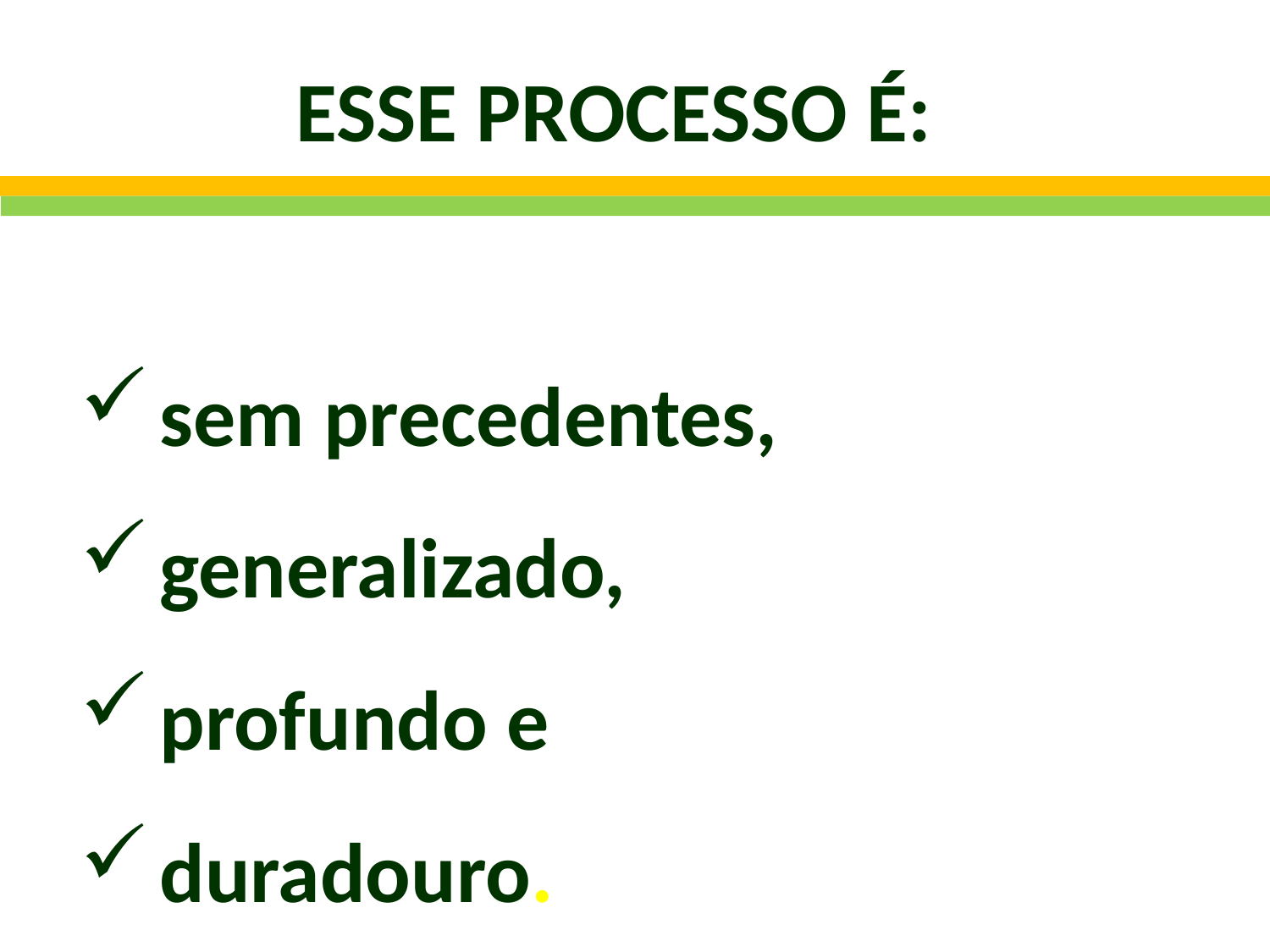

ESSE PROCESSO É:

sem precedentes,
generalizado,
profundo e
duradouro.